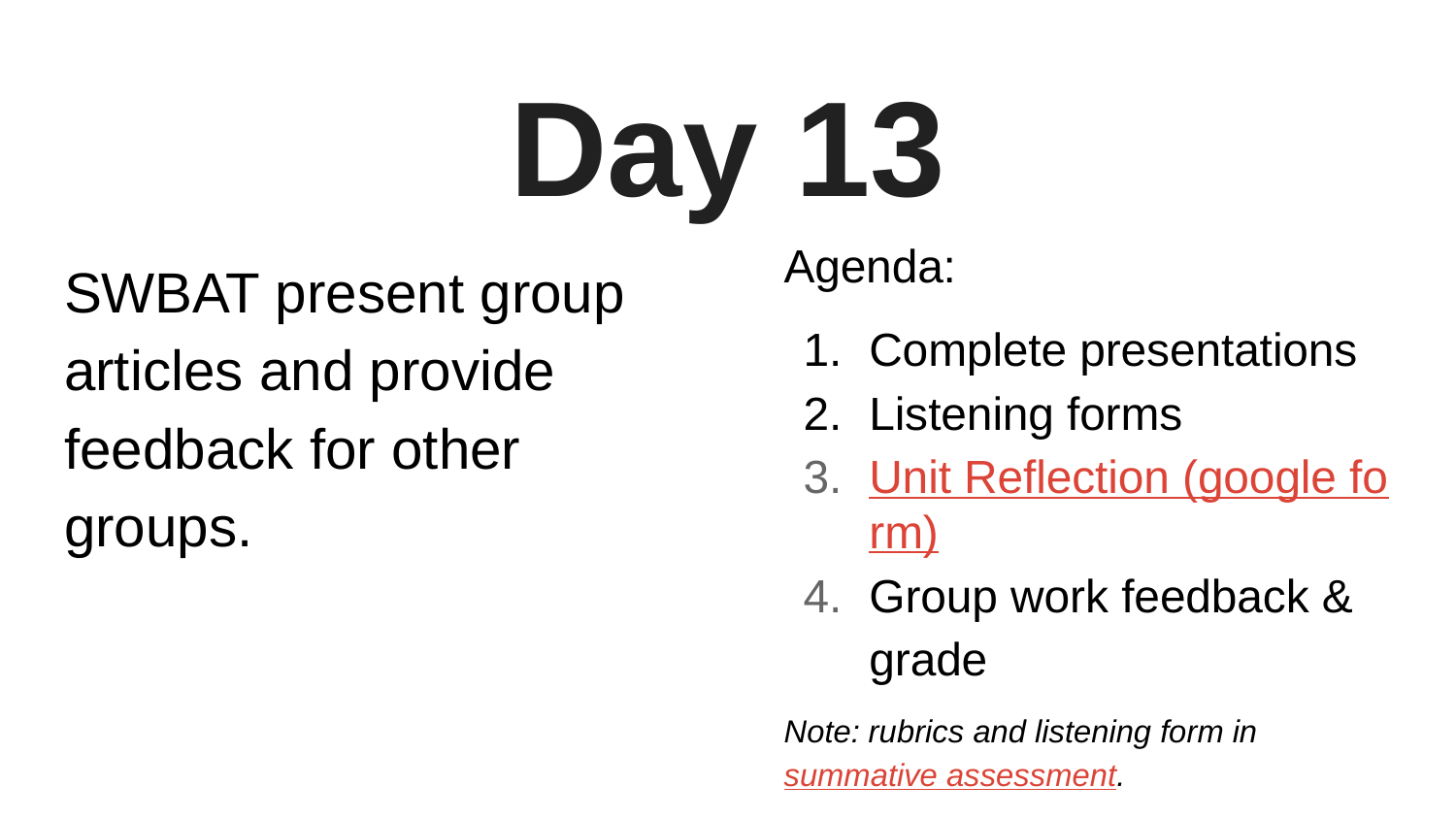

# Day 13
Agenda:
Complete presentations
Listening forms
Unit Reflection (google form)
Group work feedback & grade
Note: rubrics and listening form in summative assessment.
SWBAT present group articles and provide feedback for other groups.